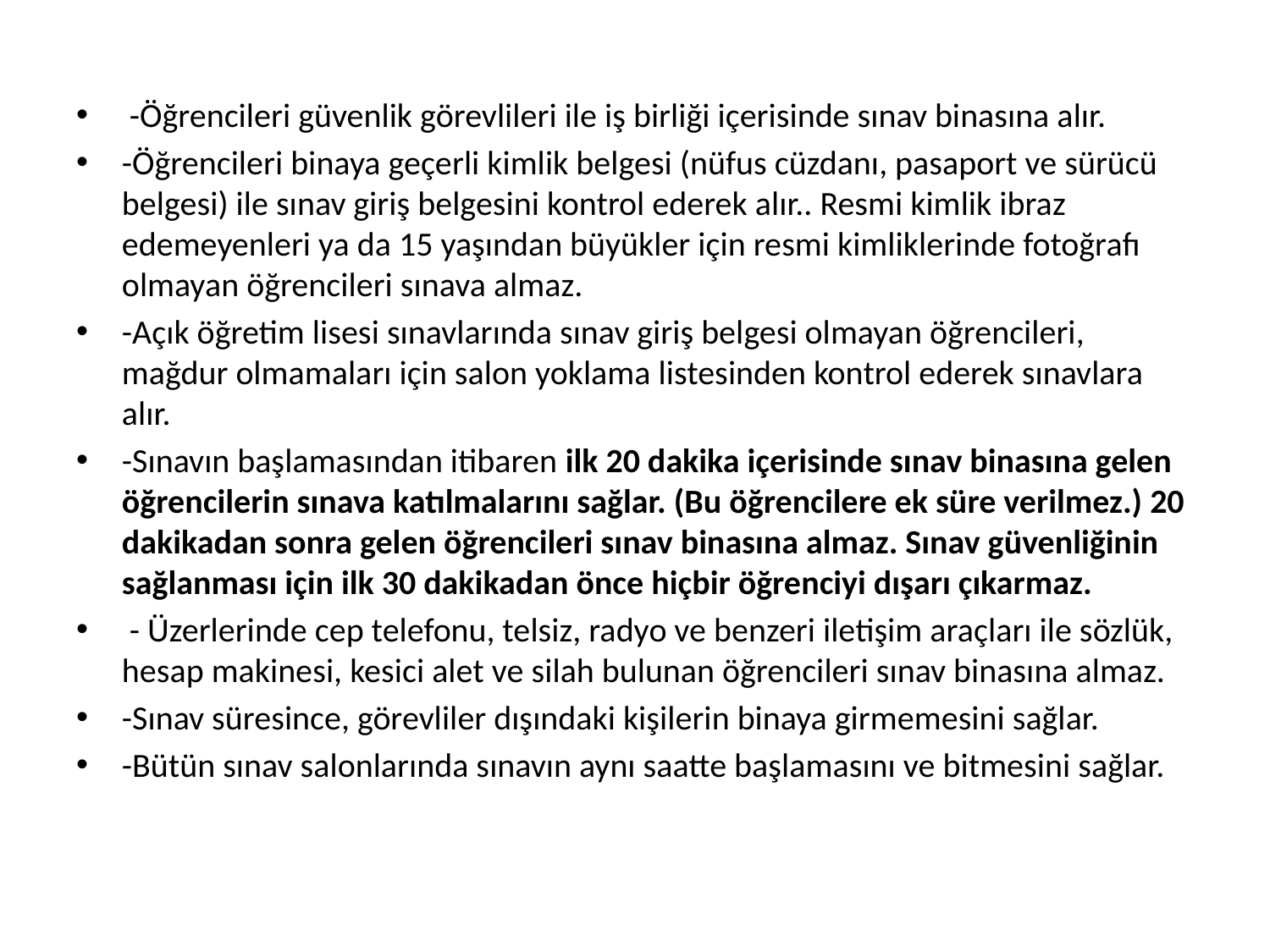

-Öğrencileri güvenlik görevlileri ile iş birliği içerisinde sınav binasına alır.
-Öğrencileri binaya geçerli kimlik belgesi (nüfus cüzdanı, pasaport ve sürücü belgesi) ile sınav giriş belgesini kontrol ederek alır.. Resmi kimlik ibraz edemeyenleri ya da 15 yaşından büyükler için resmi kimliklerinde fotoğrafı olmayan öğrencileri sınava almaz.
-Açık öğretim lisesi sınavlarında sınav giriş belgesi olmayan öğrencileri, mağdur olmamaları için salon yoklama listesinden kontrol ederek sınavlara alır.
-Sınavın başlamasından itibaren ilk 20 dakika içerisinde sınav binasına gelen öğrencilerin sınava katılmalarını sağlar. (Bu öğrencilere ek süre verilmez.) 20 dakikadan sonra gelen öğrencileri sınav binasına almaz. Sınav güvenliğinin sağlanması için ilk 30 dakikadan önce hiçbir öğrenciyi dışarı çıkarmaz.
 - Üzerlerinde cep telefonu, telsiz, radyo ve benzeri iletişim araçları ile sözlük, hesap makinesi, kesici alet ve silah bulunan öğrencileri sınav binasına almaz.
-Sınav süresince, görevliler dışındaki kişilerin binaya girmemesini sağlar.
-Bütün sınav salonlarında sınavın aynı saatte başlamasını ve bitmesini sağlar.